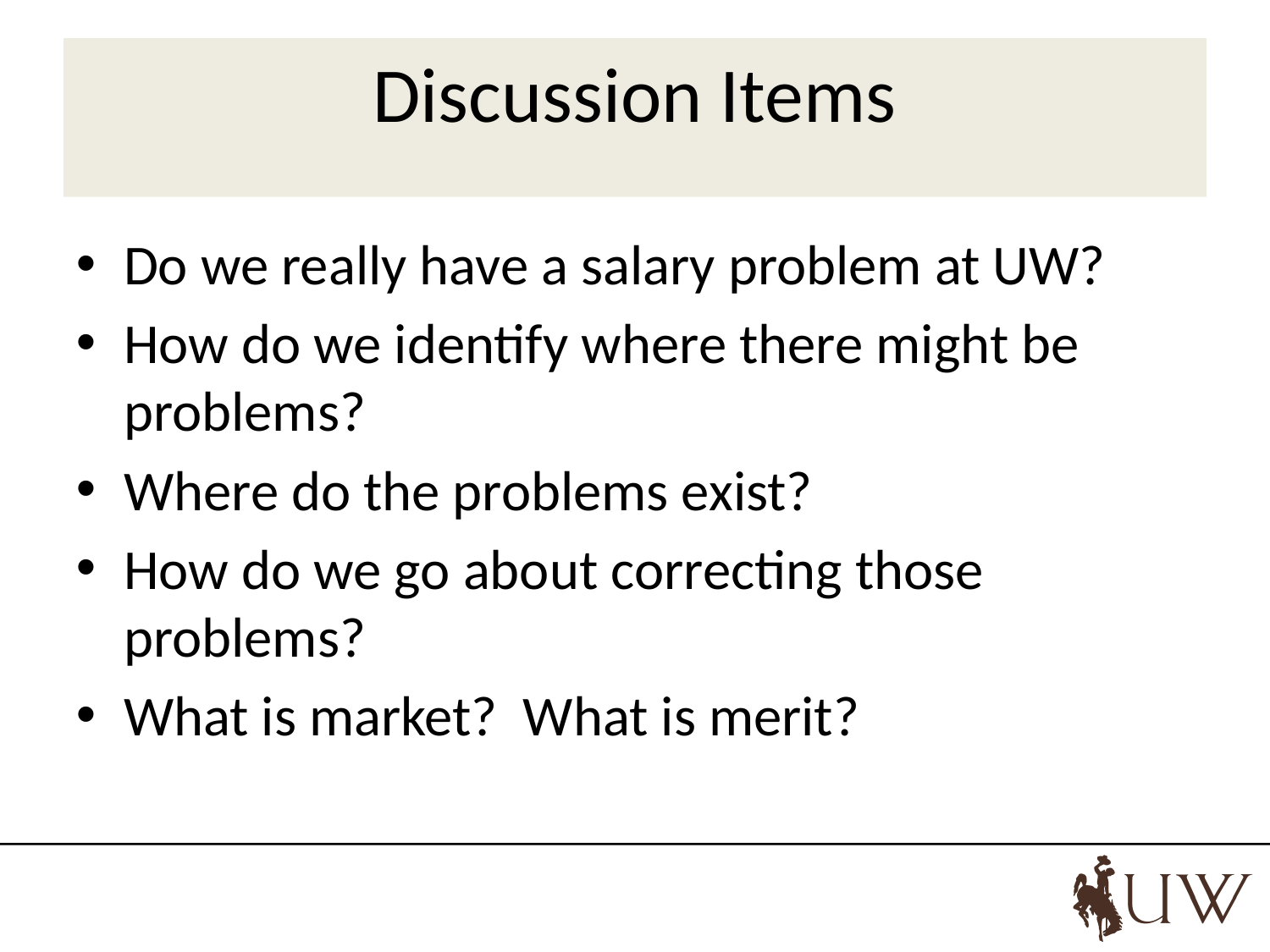

# Discussion Items
Do we really have a salary problem at UW?
How do we identify where there might be  problems?
Where do the problems exist?
How do we go about correcting those problems?
What is market?  What is merit?